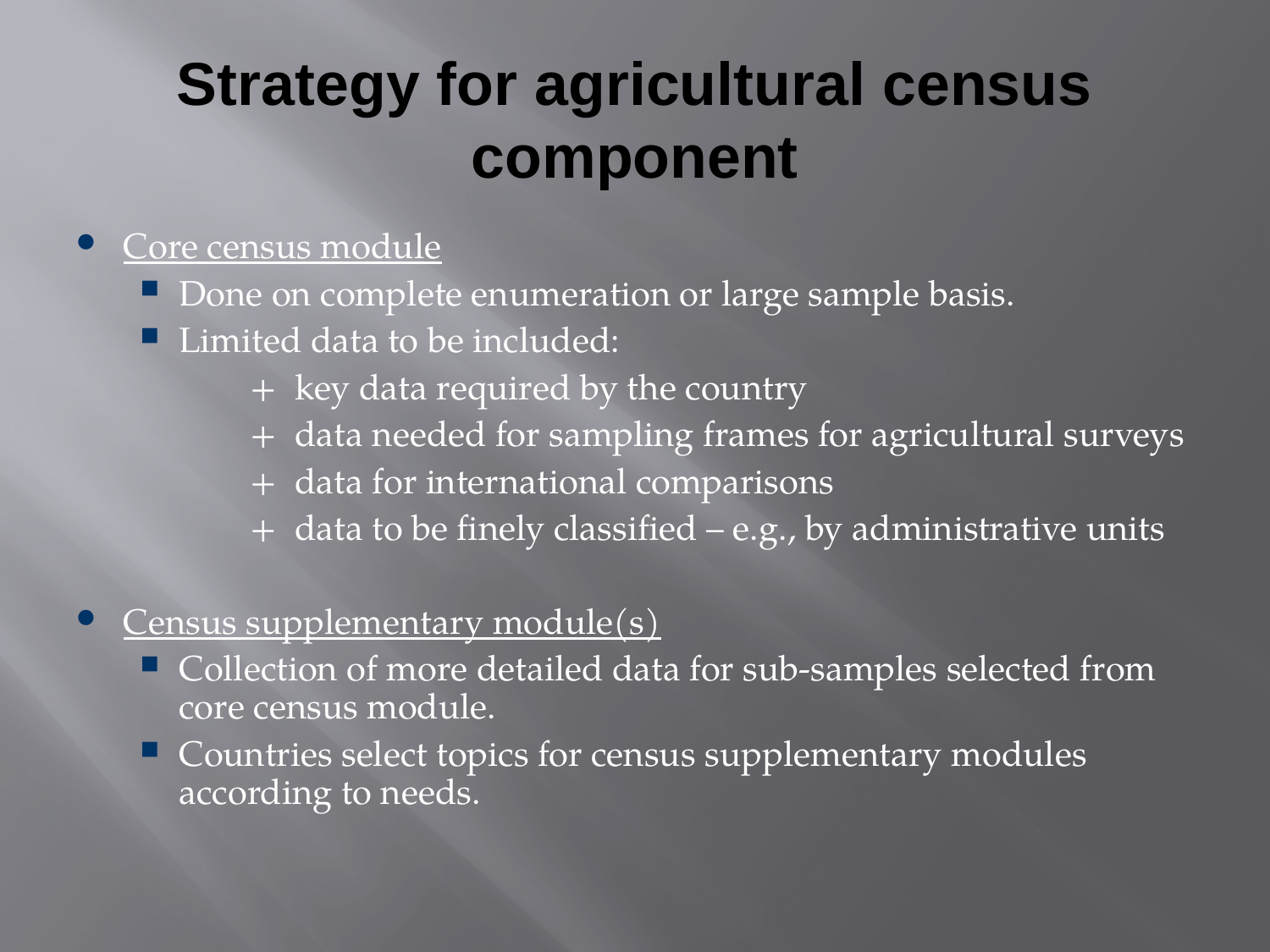

# Strategy for agricultural census component
Core census module
Done on complete enumeration or large sample basis.
Limited data to be included:
		+  key data required by the country
		+  data needed for sampling frames for agricultural surveys
		+  data for international comparisons
		+  data to be finely classified – e.g., by administrative units

Census supplementary module(s)
Collection of more detailed data for sub-samples selected from core census module.
Countries select topics for census supplementary modules according to needs.